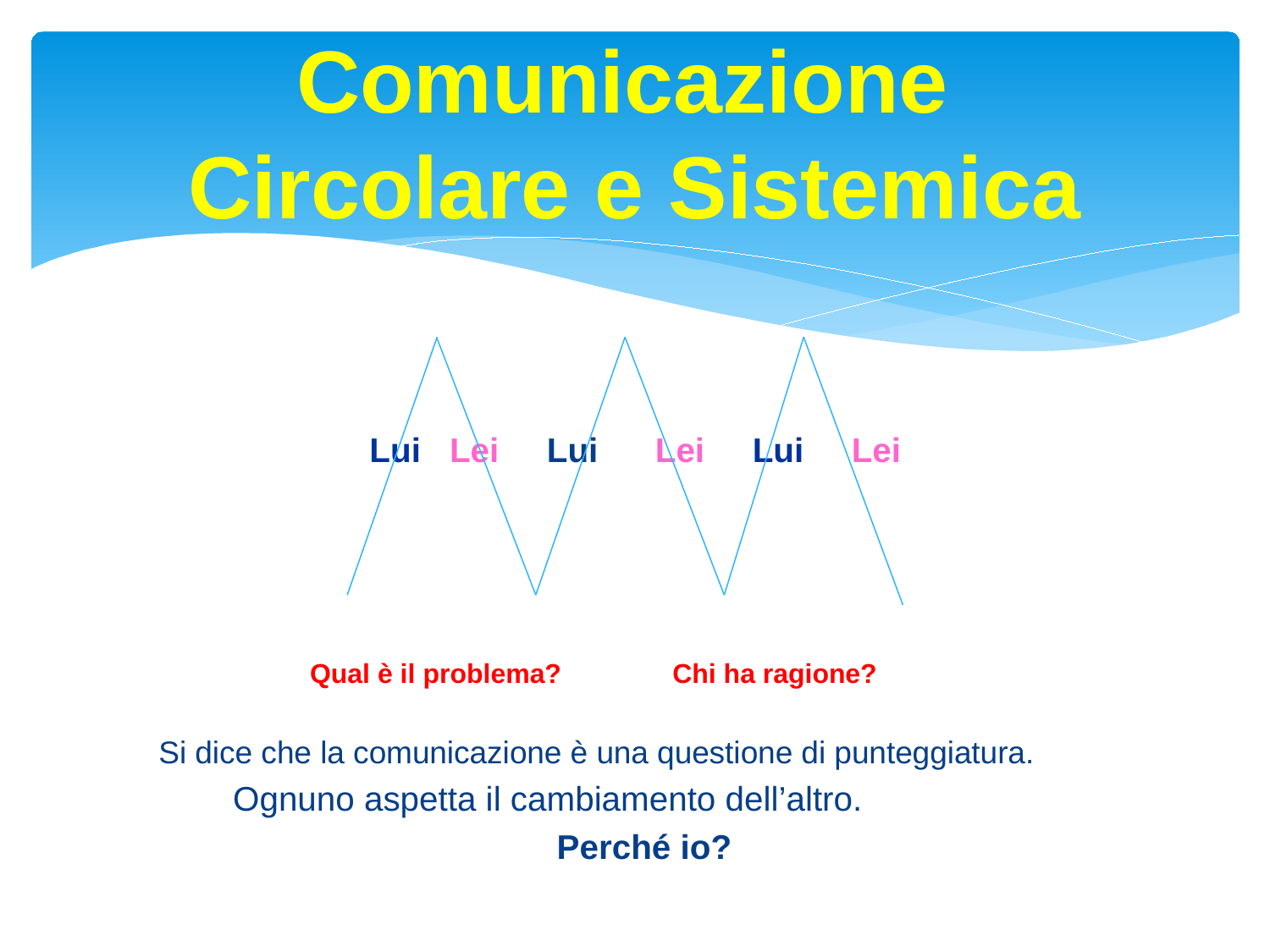

# Comunicazione Circolare e Sistemica

                          Lui   Lei     Lui      Lei     Lui     Lei

           Qual è il problema?	    Chi ha ragione?

Si dice che la comunicazione è una questione di punteggiatura.
Ognuno aspetta il cambiamento dell’altro.
                                  Perché io?